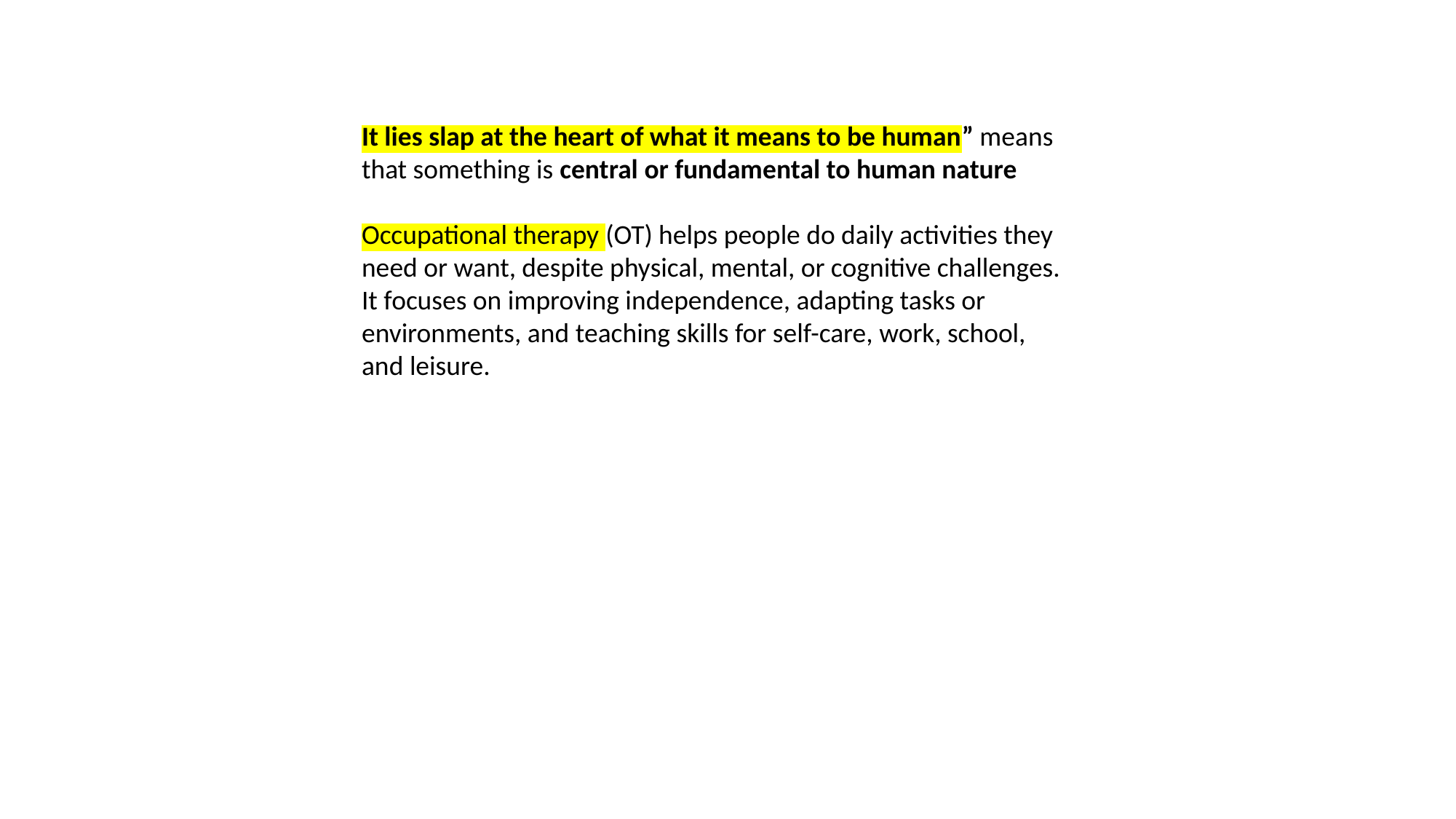

It lies slap at the heart of what it means to be human” means that something is central or fundamental to human nature

Occupational therapy (OT) helps people do daily activities they need or want, despite physical, mental, or cognitive challenges. It focuses on improving independence, adapting tasks or environments, and teaching skills for self-care, work, school, and leisure.